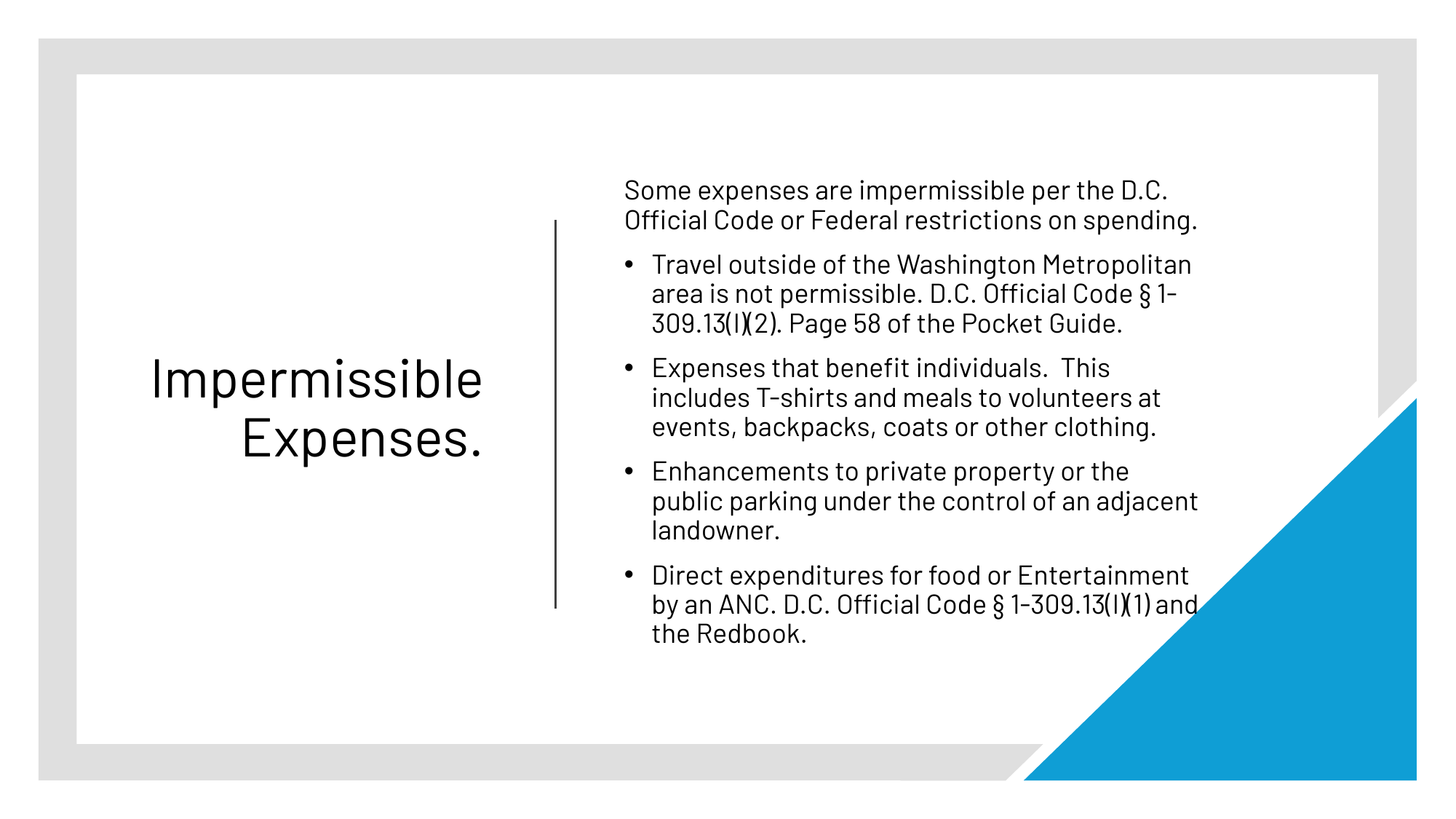

Some expenses are impermissible per the D.C. Official Code or Federal restrictions on spending.
Travel outside of the Washington Metropolitan area is not permissible. D.C. Official Code § 1-309.13(l)(2). Page 58 of the Pocket Guide.
Expenses that benefit individuals.  This includes T-shirts and meals to volunteers at events, backpacks, coats or other clothing.
Enhancements to private property or the public parking under the control of an adjacent landowner.
Direct expenditures for food or Entertainment by an ANC. D.C. Official Code § 1-309.13(l)(1) and the Redbook.

# Impermissible Expenses.